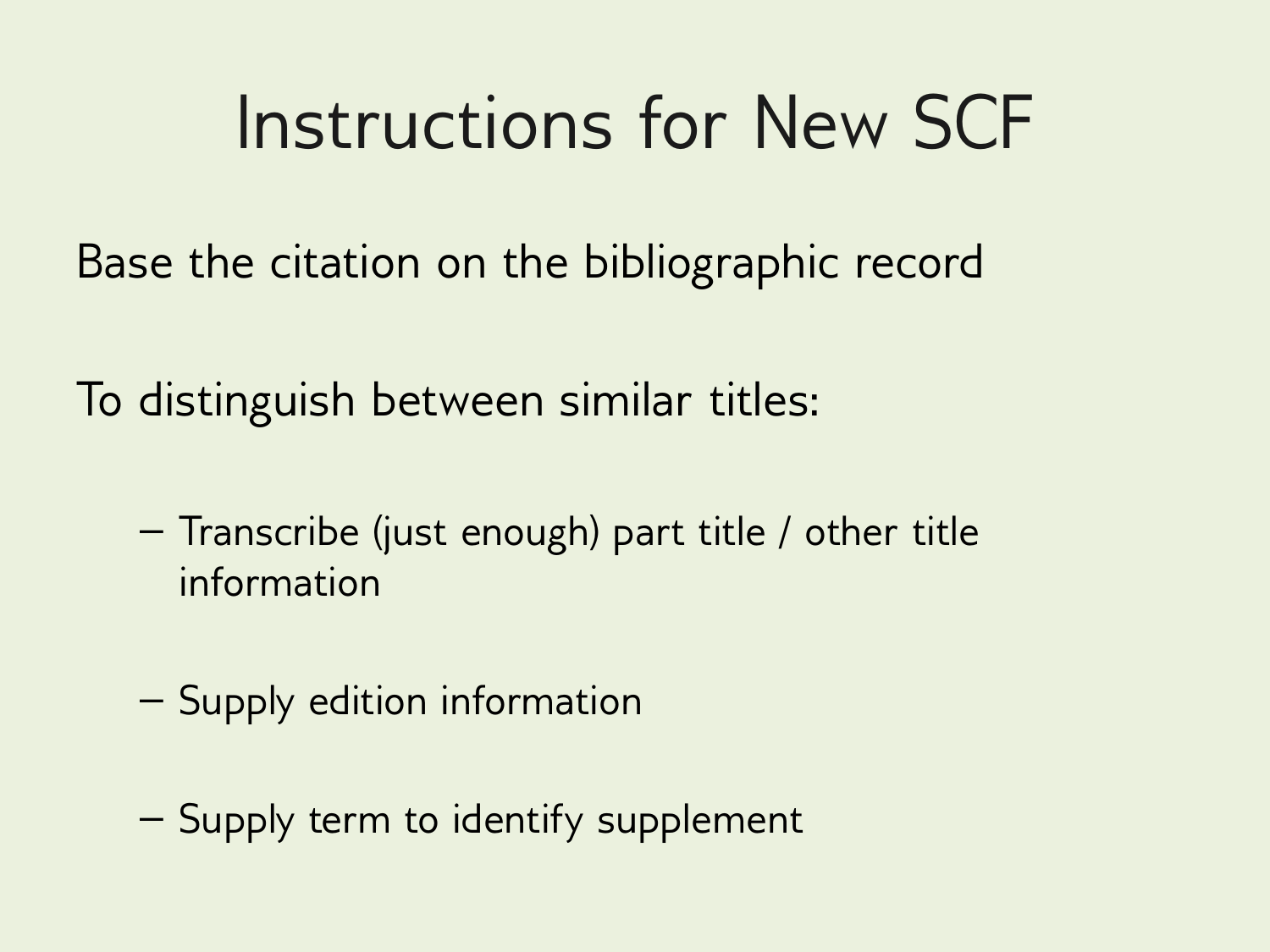

# Instructions for New SCF
Base the citation on the bibliographic record

To distinguish between similar titles:

Transcribe (just enough) part title / other title information

Supply edition information

Supply term to identify supplement